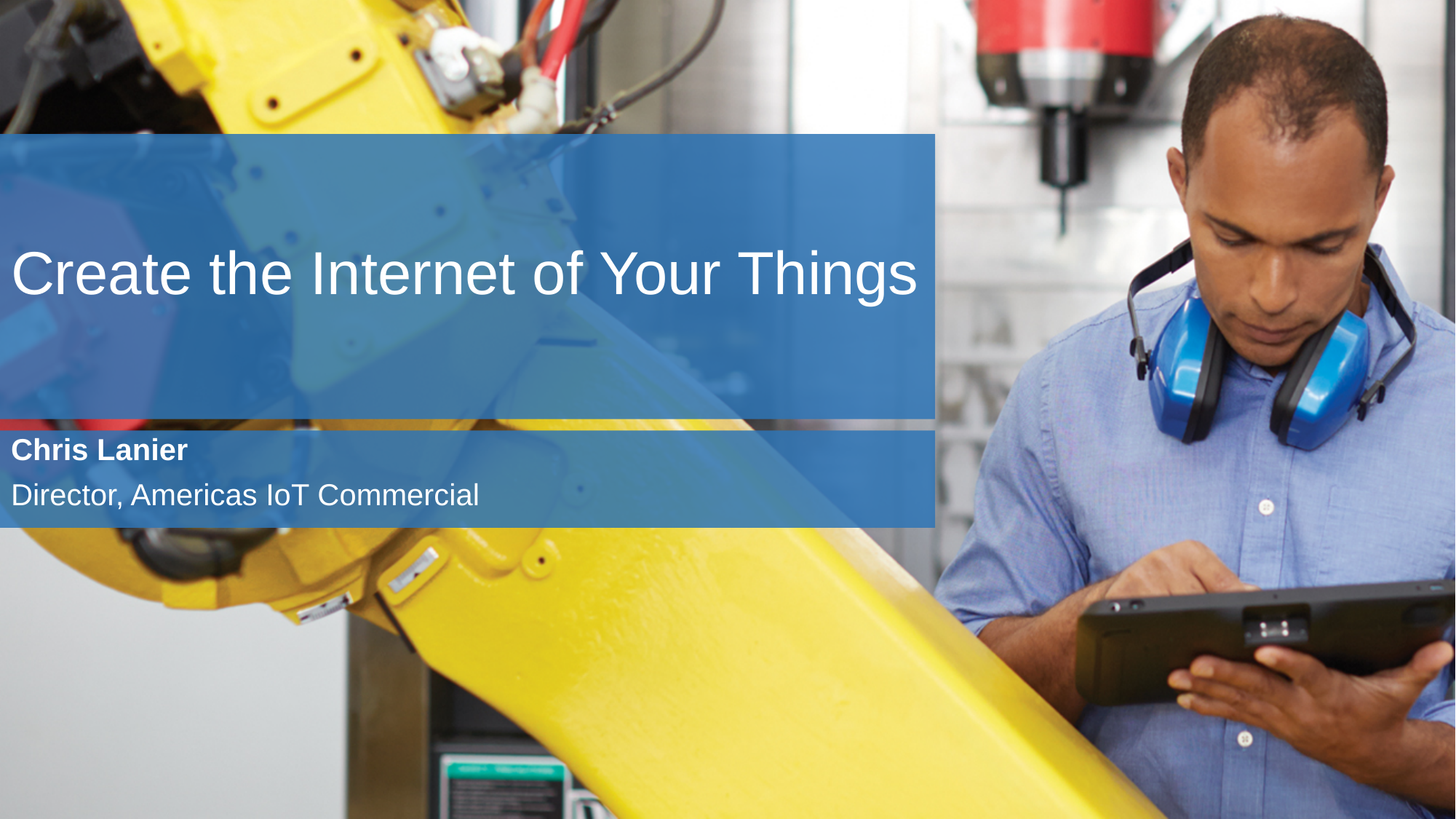

Create the Internet of Your Things
Chris Lanier
Director, Americas IoT Commercial